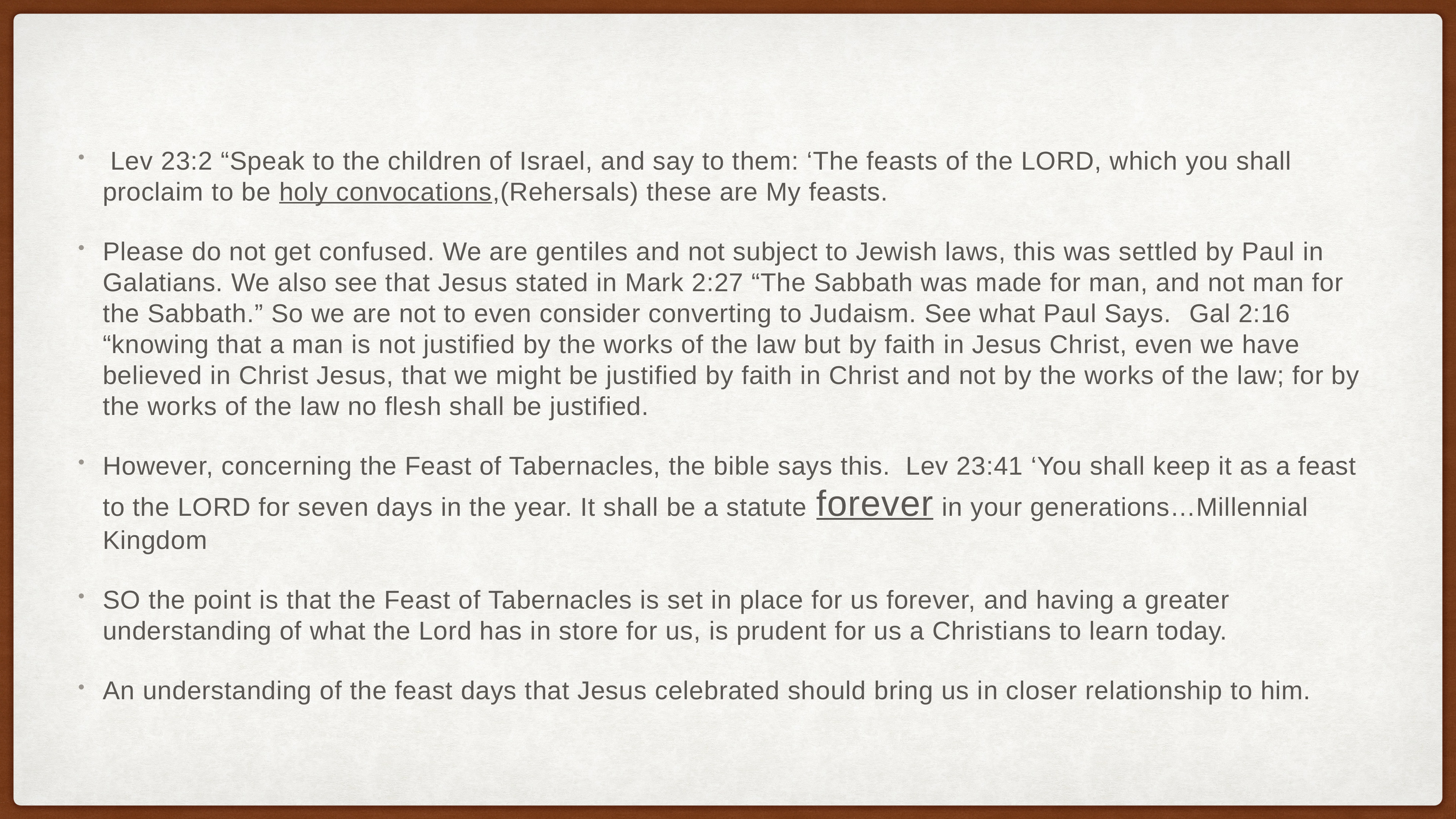

Lev 23:2 “Speak to the children of Israel, and say to them: ‘The feasts of the LORD, which you shall proclaim to be holy convocations,(Rehersals) these are My feasts.
Please do not get confused. We are gentiles and not subject to Jewish laws, this was settled by Paul in Galatians. We also see that Jesus stated in Mark 2:27 “The Sabbath was made for man, and not man for the Sabbath.” So we are not to even consider converting to Judaism. See what Paul Says.  Gal 2:16 “knowing that a man is not justified by the works of the law but by faith in Jesus Christ, even we have believed in Christ Jesus, that we might be justified by faith in Christ and not by the works of the law; for by the works of the law no flesh shall be justified.
However, concerning the Feast of Tabernacles, the bible says this.  Lev 23:41 ‘You shall keep it as a feast to the LORD for seven days in the year. It shall be a statute forever in your generations…Millennial Kingdom
SO the point is that the Feast of Tabernacles is set in place for us forever, and having a greater understanding of what the Lord has in store for us, is prudent for us a Christians to learn today.
An understanding of the feast days that Jesus celebrated should bring us in closer relationship to him.